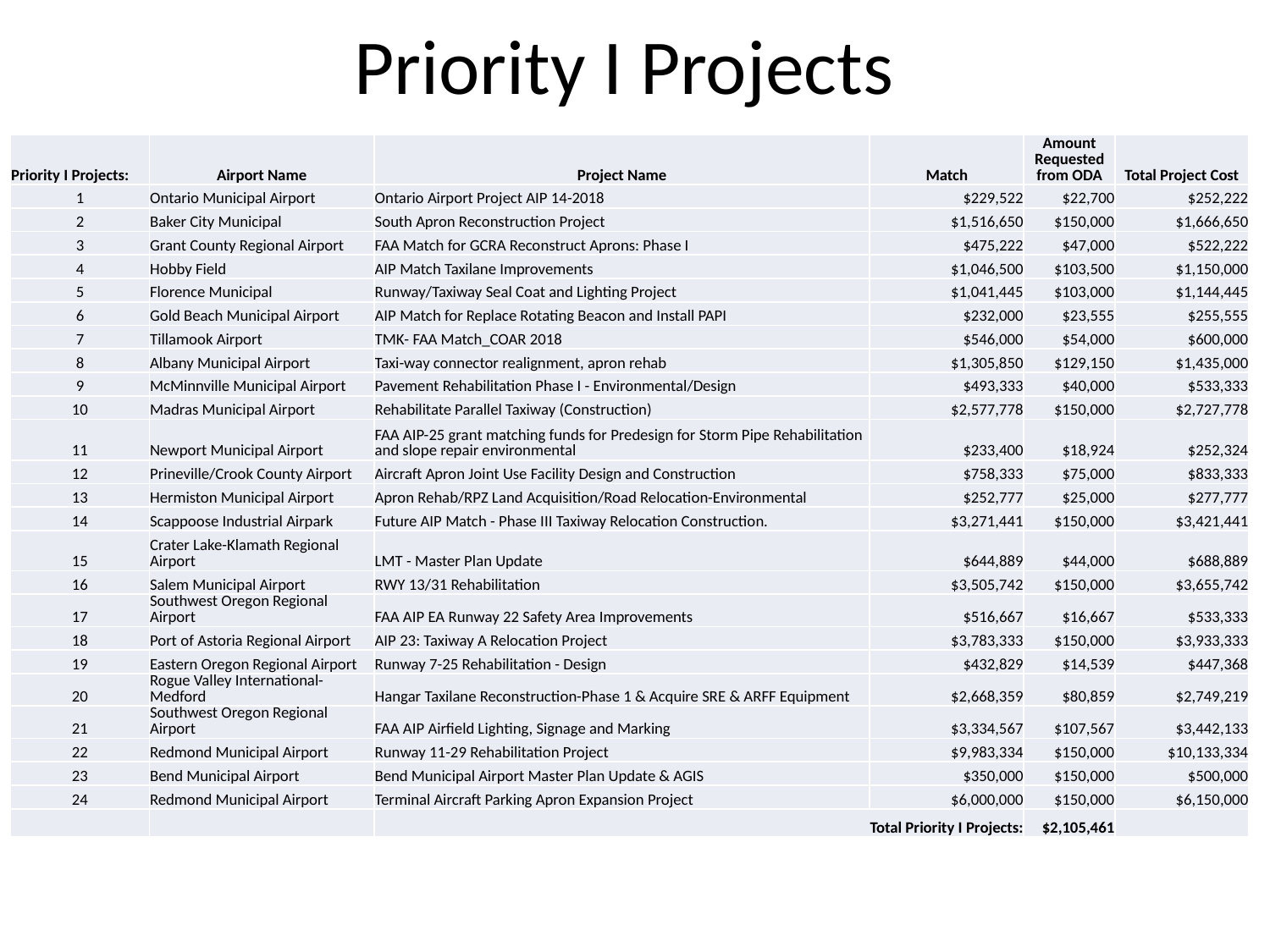

# Priority I Projects
| Priority I Projects: | Airport Name | Project Name | Match | Amount Requested from ODA | Total Project Cost |
| --- | --- | --- | --- | --- | --- |
| 1 | Ontario Municipal Airport | Ontario Airport Project AIP 14-2018 | $229,522 | $22,700 | $252,222 |
| 2 | Baker City Municipal | South Apron Reconstruction Project | $1,516,650 | $150,000 | $1,666,650 |
| 3 | Grant County Regional Airport | FAA Match for GCRA Reconstruct Aprons: Phase I | $475,222 | $47,000 | $522,222 |
| 4 | Hobby Field | AIP Match Taxilane Improvements | $1,046,500 | $103,500 | $1,150,000 |
| 5 | Florence Municipal | Runway/Taxiway Seal Coat and Lighting Project | $1,041,445 | $103,000 | $1,144,445 |
| 6 | Gold Beach Municipal Airport | AIP Match for Replace Rotating Beacon and Install PAPI | $232,000 | $23,555 | $255,555 |
| 7 | Tillamook Airport | TMK- FAA Match\_COAR 2018 | $546,000 | $54,000 | $600,000 |
| 8 | Albany Municipal Airport | Taxi-way connector realignment, apron rehab | $1,305,850 | $129,150 | $1,435,000 |
| 9 | McMinnville Municipal Airport | Pavement Rehabilitation Phase I - Environmental/Design | $493,333 | $40,000 | $533,333 |
| 10 | Madras Municipal Airport | Rehabilitate Parallel Taxiway (Construction) | $2,577,778 | $150,000 | $2,727,778 |
| 11 | Newport Municipal Airport | FAA AIP-25 grant matching funds for Predesign for Storm Pipe Rehabilitation and slope repair environmental | $233,400 | $18,924 | $252,324 |
| 12 | Prineville/Crook County Airport | Aircraft Apron Joint Use Facility Design and Construction | $758,333 | $75,000 | $833,333 |
| 13 | Hermiston Municipal Airport | Apron Rehab/RPZ Land Acquisition/Road Relocation-Environmental | $252,777 | $25,000 | $277,777 |
| 14 | Scappoose Industrial Airpark | Future AIP Match - Phase III Taxiway Relocation Construction. | $3,271,441 | $150,000 | $3,421,441 |
| 15 | Crater Lake-Klamath Regional Airport | LMT - Master Plan Update | $644,889 | $44,000 | $688,889 |
| 16 | Salem Municipal Airport | RWY 13/31 Rehabilitation | $3,505,742 | $150,000 | $3,655,742 |
| 17 | Southwest Oregon Regional Airport | FAA AIP EA Runway 22 Safety Area Improvements | $516,667 | $16,667 | $533,333 |
| 18 | Port of Astoria Regional Airport | AIP 23: Taxiway A Relocation Project | $3,783,333 | $150,000 | $3,933,333 |
| 19 | Eastern Oregon Regional Airport | Runway 7-25 Rehabilitation - Design | $432,829 | $14,539 | $447,368 |
| 20 | Rogue Valley International-Medford | Hangar Taxilane Reconstruction-Phase 1 & Acquire SRE & ARFF Equipment | $2,668,359 | $80,859 | $2,749,219 |
| 21 | Southwest Oregon Regional Airport | FAA AIP Airfield Lighting, Signage and Marking | $3,334,567 | $107,567 | $3,442,133 |
| 22 | Redmond Municipal Airport | Runway 11-29 Rehabilitation Project | $9,983,334 | $150,000 | $10,133,334 |
| 23 | Bend Municipal Airport | Bend Municipal Airport Master Plan Update & AGIS | $350,000 | $150,000 | $500,000 |
| 24 | Redmond Municipal Airport | Terminal Aircraft Parking Apron Expansion Project | $6,000,000 | $150,000 | $6,150,000 |
|  |  | Total Priority I Projects: |  | $2,105,461 |  |